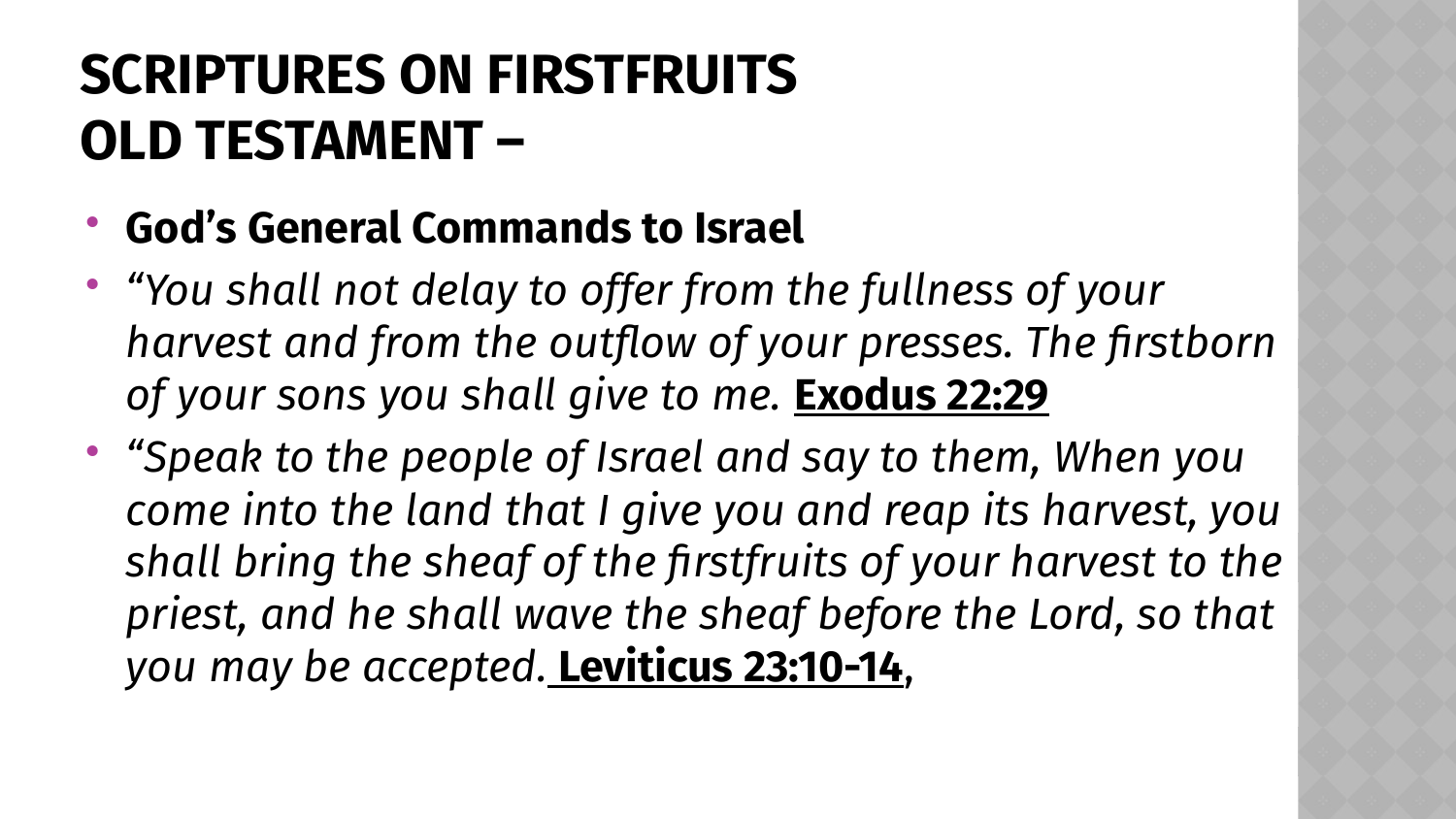

# SCRIPTURES ON FIRSTFRUITS Old Testament –
God’s General Commands to Israel
“You shall not delay to offer from the fullness of your harvest and from the outflow of your presses. The firstborn of your sons you shall give to me. Exodus 22:29
“Speak to the people of Israel and say to them, When you come into the land that I give you and reap its harvest, you shall bring the sheaf of the firstfruits of your harvest to the priest, and he shall wave the sheaf before the Lord, so that you may be accepted. Leviticus 23:10-14,